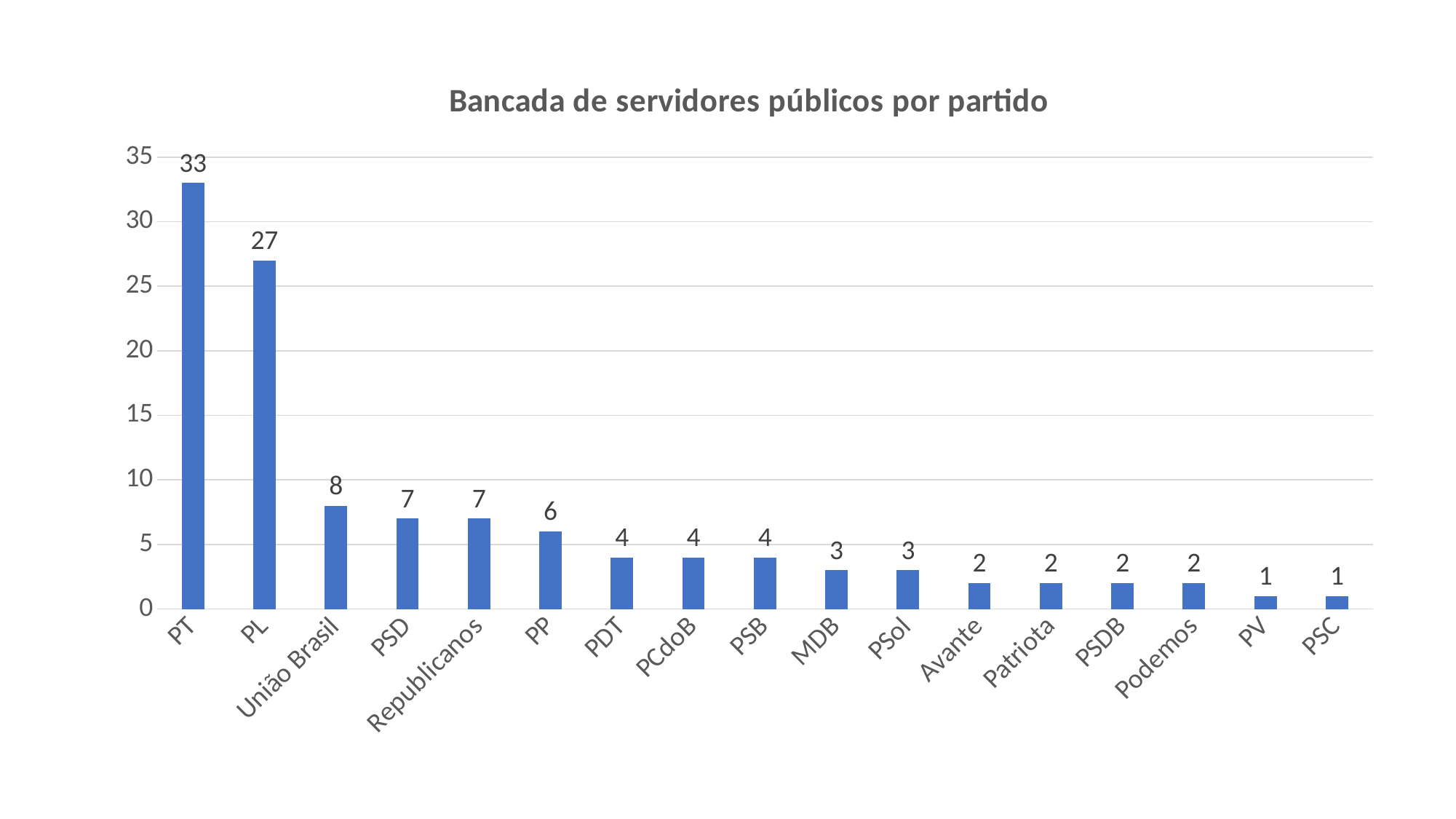

### Chart: Bancada de servidores públicos por partido

| Category | Total |
|---|---|
| PT | 33.0 |
| PL | 27.0 |
| União Brasil | 8.0 |
| PSD | 7.0 |
| Republicanos | 7.0 |
| PP | 6.0 |
| PDT | 4.0 |
| PCdoB | 4.0 |
| PSB | 4.0 |
| MDB | 3.0 |
| PSol | 3.0 |
| Avante | 2.0 |
| Patriota | 2.0 |
| PSDB | 2.0 |
| Podemos | 2.0 |
| PV | 1.0 |
| PSC | 1.0 |